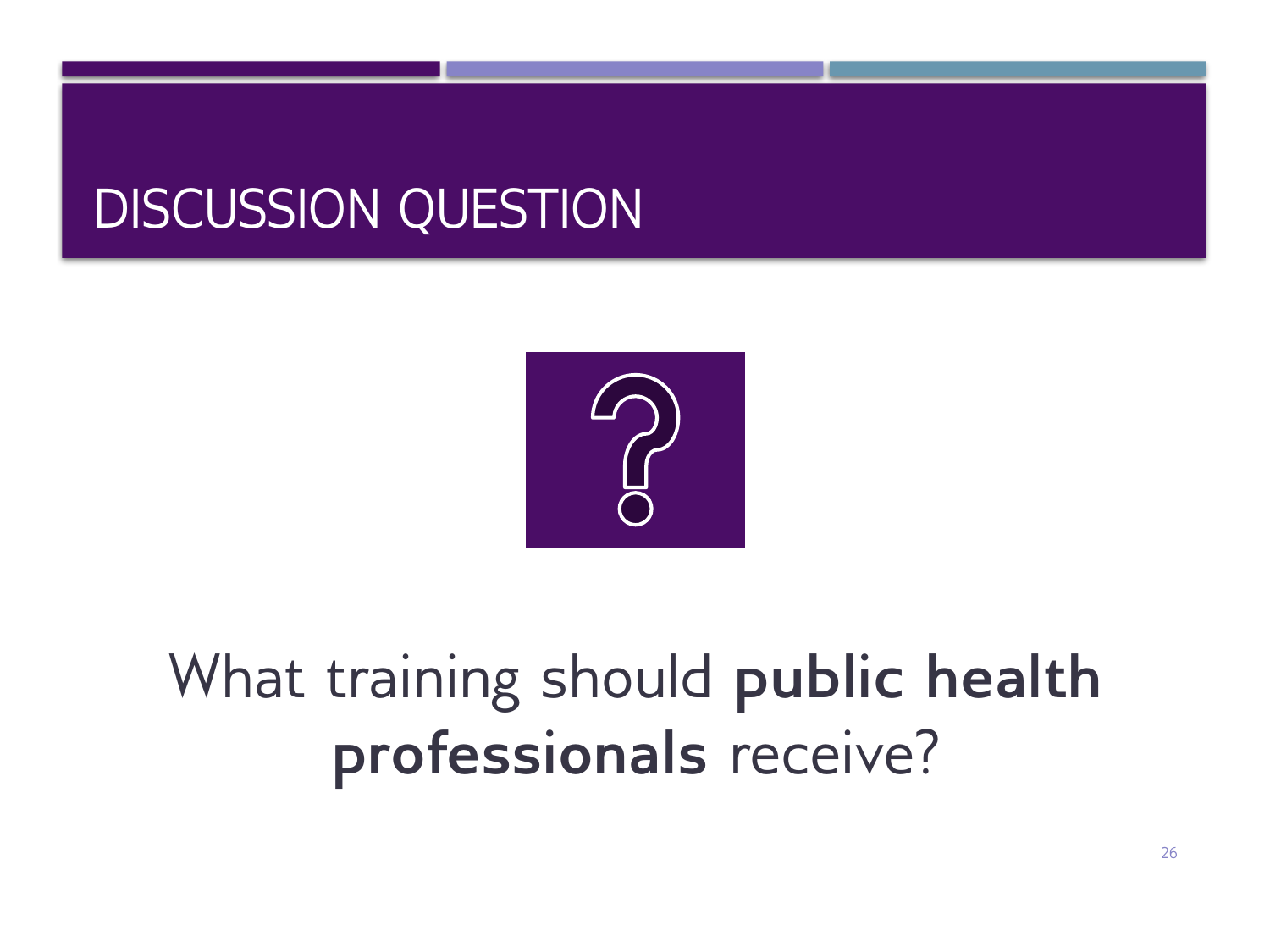

# Discussion Question

What training should public health professionals receive?

26